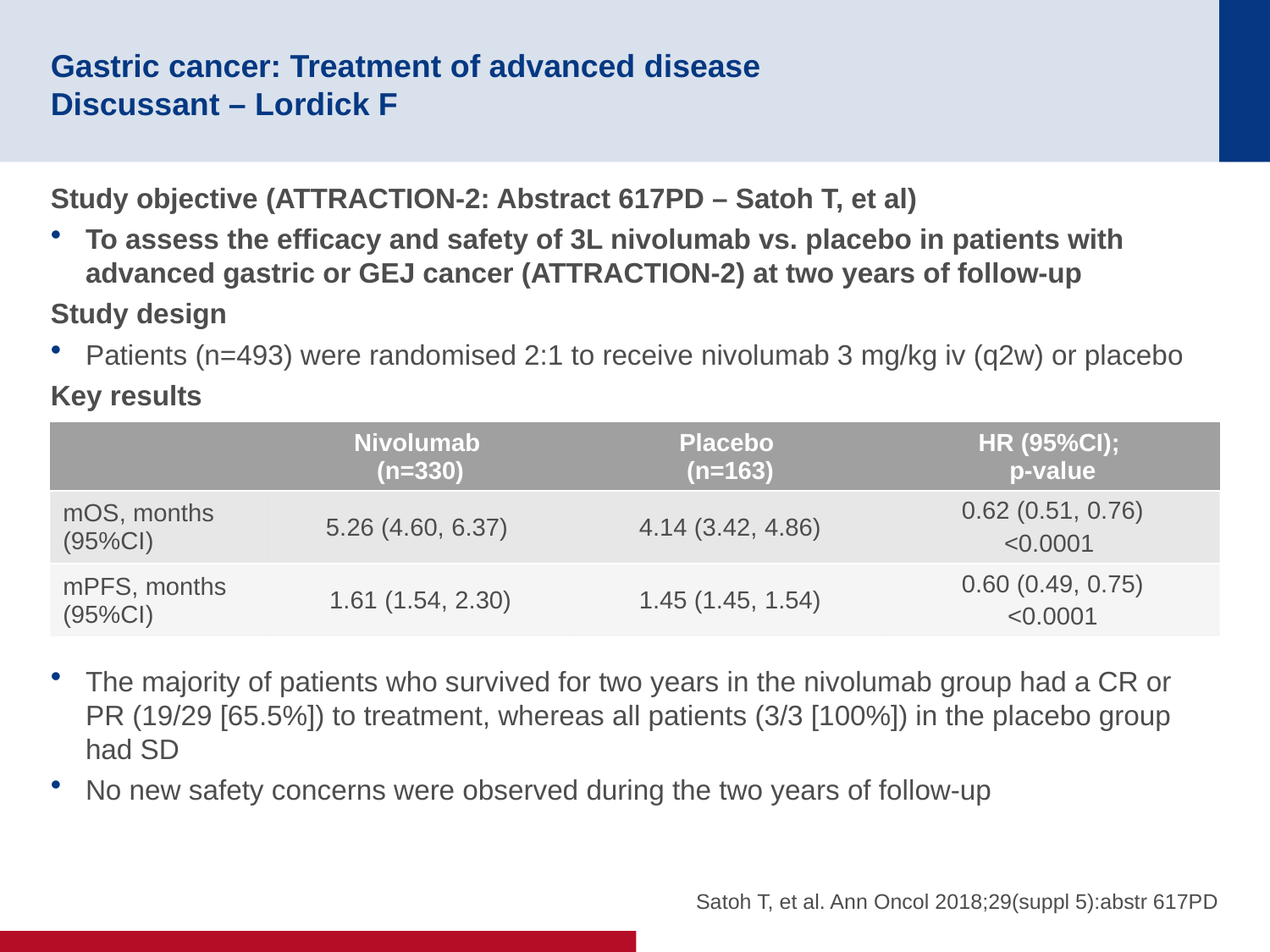

# Gastric cancer: Treatment of advanced disease Discussant – Lordick F
Study objective (ATTRACTION-2: Abstract 617PD – Satoh T, et al)
To assess the efficacy and safety of 3L nivolumab vs. placebo in patients with advanced gastric or GEJ cancer (ATTRACTION-2) at two years of follow-up
Study design
Patients (n=493) were randomised 2:1 to receive nivolumab 3 mg/kg iv (q2w) or placebo
Key results

The majority of patients who survived for two years in the nivolumab group had a CR or PR (19/29 [65.5%]) to treatment, whereas all patients (3/3 [100%]) in the placebo group had SD
No new safety concerns were observed during the two years of follow-up

|  | Nivolumab (n=330) | Placebo (n=163) | HR (95%CI); p-value |
| --- | --- | --- | --- |
| mOS, months (95%CI) | 5.26 (4.60, 6.37) | 4.14 (3.42, 4.86) | 0.62 (0.51, 0.76) <0.0001 |
| mPFS, months (95%CI) | 1.61 (1.54, 2.30) | 1.45 (1.45, 1.54) | 0.60 (0.49, 0.75) <0.0001 |
Satoh T, et al. Ann Oncol 2018;29(suppl 5):abstr 617PD